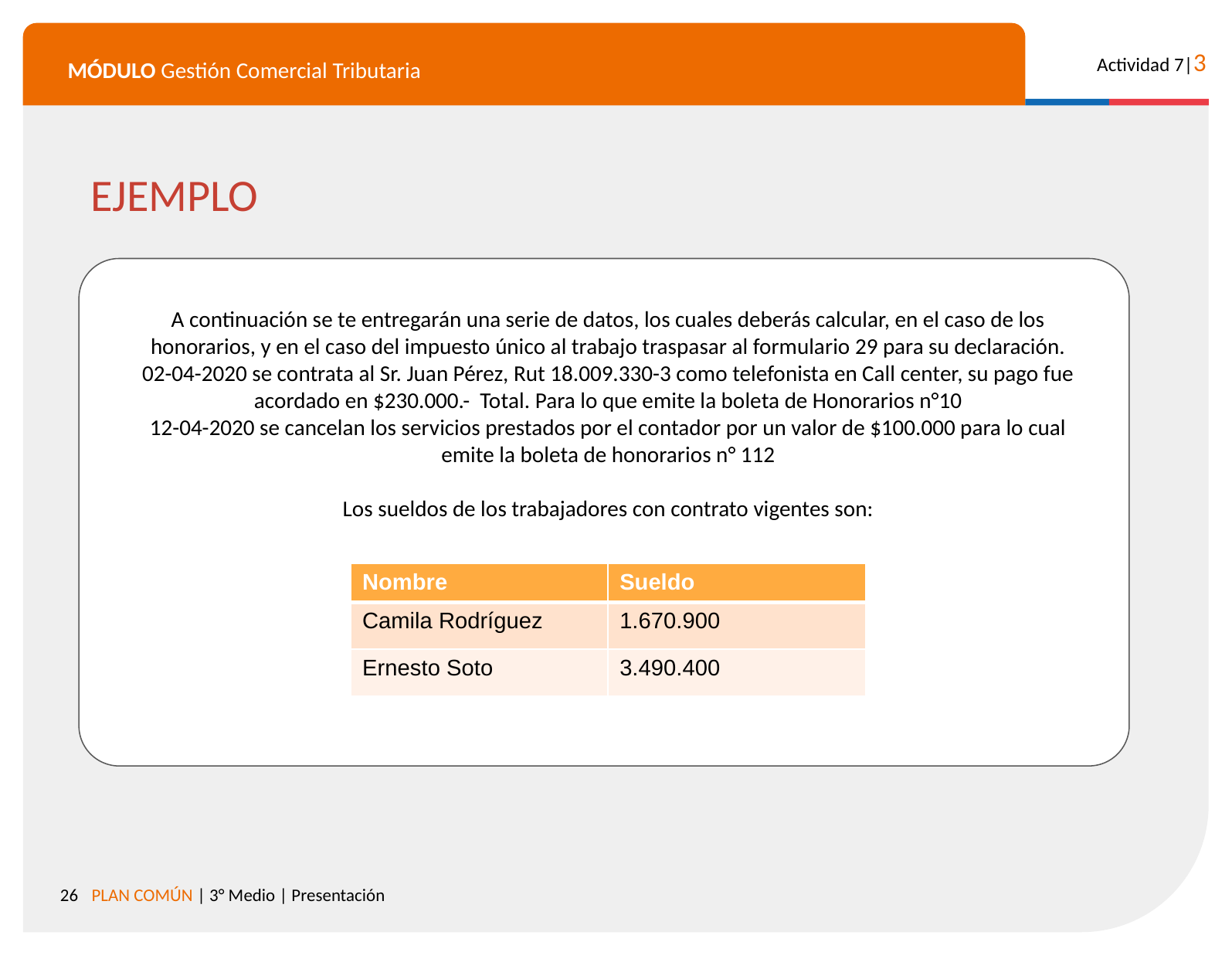

EJEMPLO

A continuación se te entregarán una serie de datos, los cuales deberás calcular, en el caso de los honorarios, y en el caso del impuesto único al trabajo traspasar al formulario 29 para su declaración.
02-04-2020 se contrata al Sr. Juan Pérez, Rut 18.009.330-3 como telefonista en Call center, su pago fue acordado en $230.000.-  Total. Para lo que emite la boleta de Honorarios n°10
12-04-2020 se cancelan los servicios prestados por el contador por un valor de $100.000 para lo cual emite la boleta de honorarios n° 112

Los sueldos de los trabajadores con contrato vigentes son:
| Nombre | Sueldo |
| --- | --- |
| Camila Rodríguez | 1.670.900 |
| Ernesto Soto | 3.490.400 |